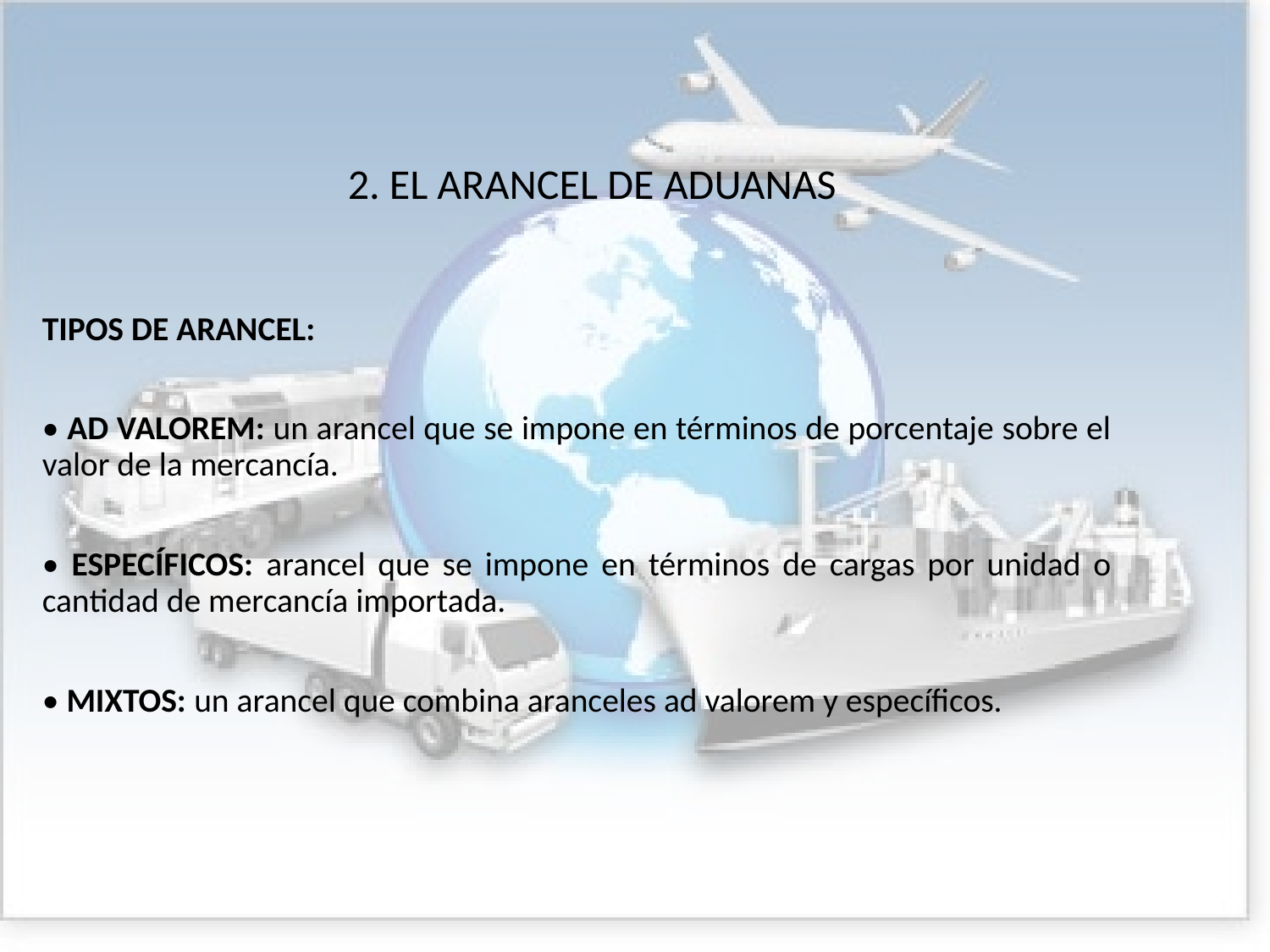

# 2. EL ARANCEL DE ADUANAS
TIPOS DE ARANCEL:

• AD VALOREM: un arancel que se impone en términos de porcentaje sobre el valor de la mercancía.

• ESPECÍFICOS: arancel que se impone en términos de cargas por unidad o cantidad de mercancía importada.

• MIXTOS: un arancel que combina aranceles ad valorem y específicos.